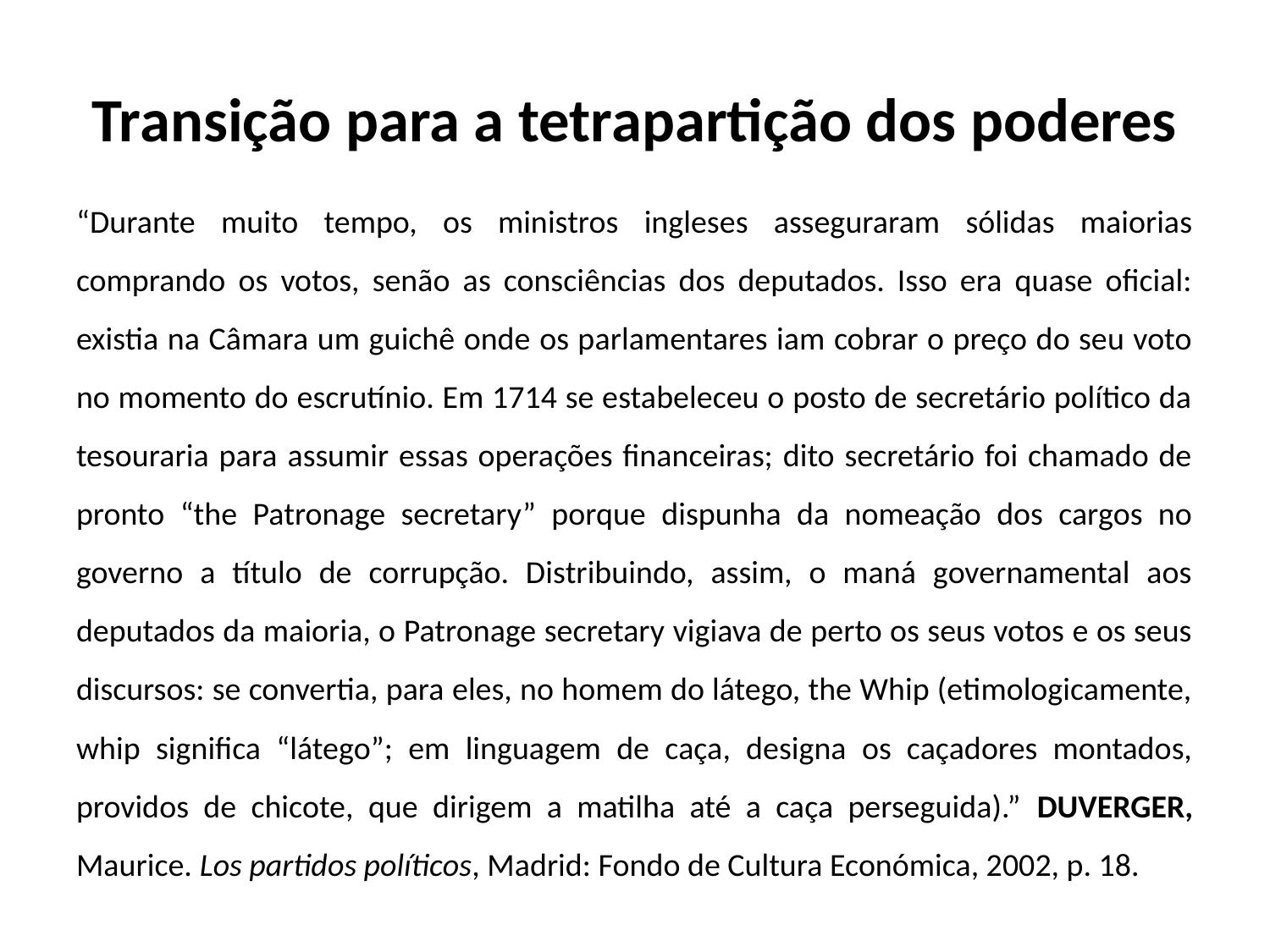

# Transição para a tetrapartição dos poderes
“Durante muito tempo, os ministros ingleses asseguraram sólidas maiorias comprando os votos, senão as consciências dos deputados. Isso era quase oficial: existia na Câmara um guichê onde os parlamentares iam cobrar o preço do seu voto no momento do escrutínio. Em 1714 se estabeleceu o posto de secretário político da tesouraria para assumir essas operações financeiras; dito secretário foi chamado de pronto “the Patronage secretary” porque dispunha da nomeação dos cargos no governo a título de corrupção. Distribuindo, assim, o maná governamental aos deputados da maioria, o Patronage secretary vigiava de perto os seus votos e os seus discursos: se convertia, para eles, no homem do látego, the Whip (etimologicamente, whip significa “látego”; em linguagem de caça, designa os caçadores montados, providos de chicote, que dirigem a matilha até a caça perseguida).” DUVERGER, Maurice. Los partidos políticos, Madrid: Fondo de Cultura Económica, 2002, p. 18.